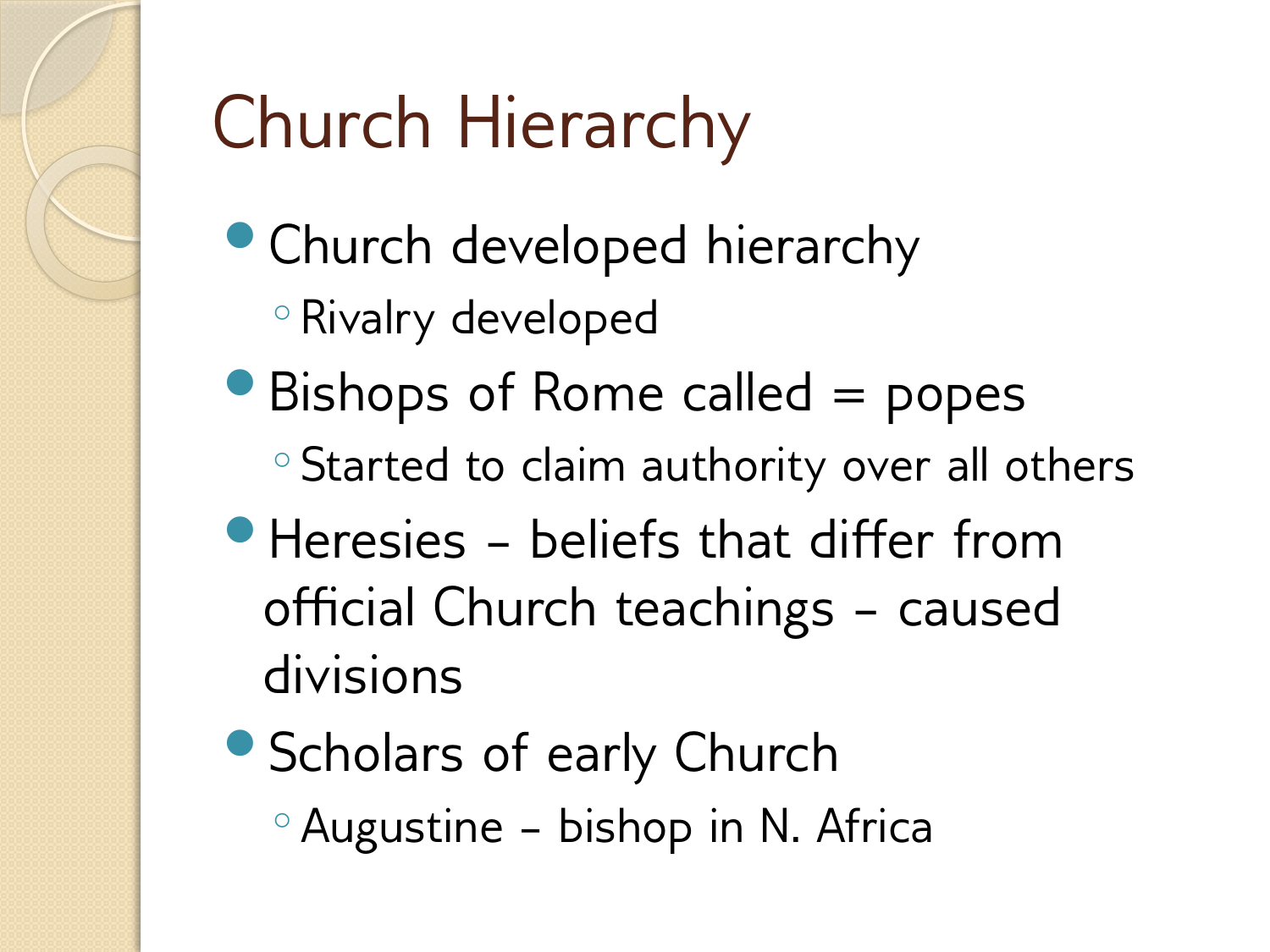

# Church Hierarchy
Church developed hierarchy
Rivalry developed
Bishops of Rome called = popes
Started to claim authority over all others
Heresies – beliefs that differ from official Church teachings – caused divisions
Scholars of early Church
Augustine – bishop in N. Africa